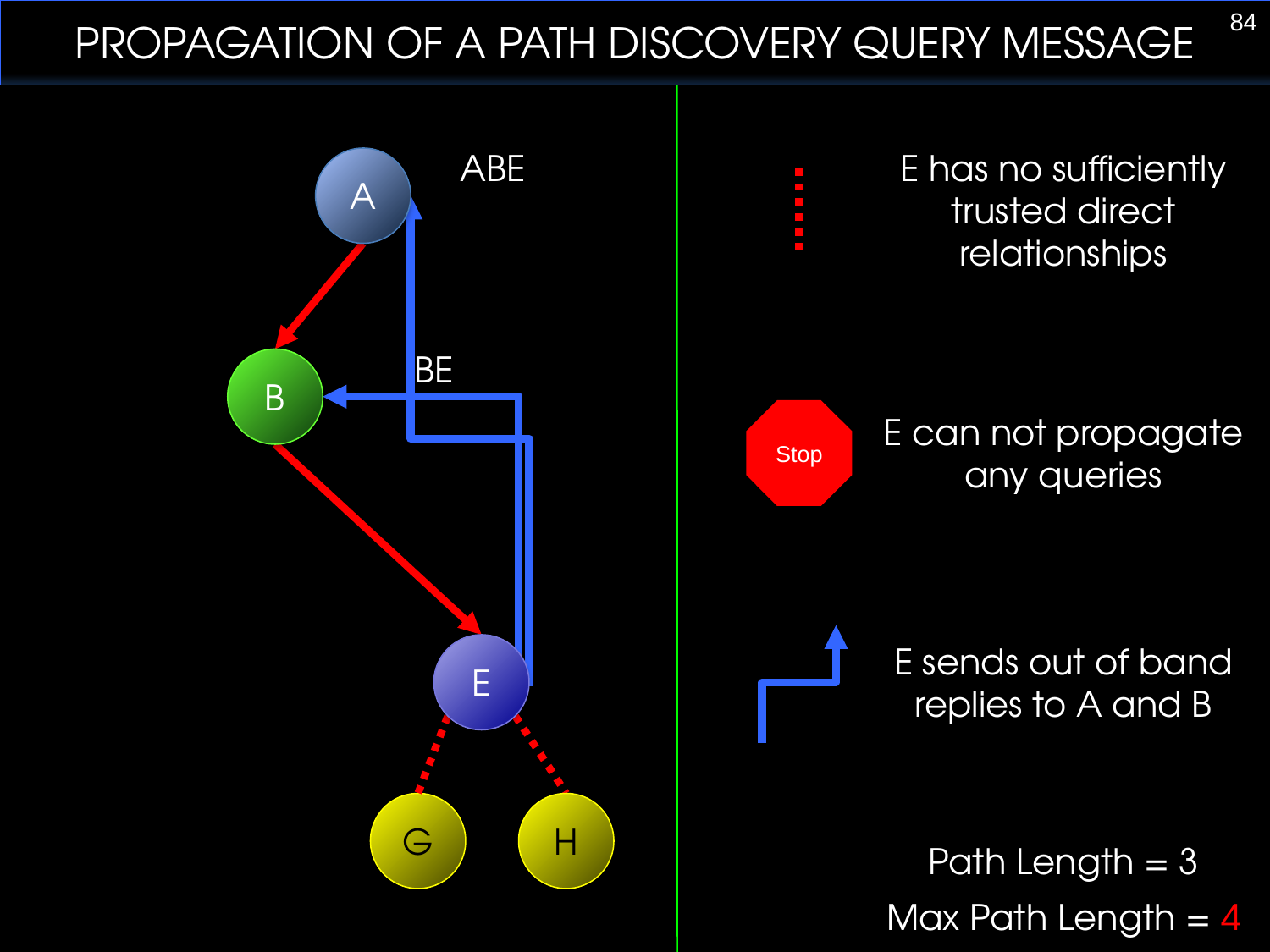

Propagation of a Path Discovery Query Message
84

ABE
E has no sufficiently trusted direct relationships
A
BE
B
Stop
E can not propagate any queries
E sends out of band replies to A and B
E
G
H
Path Length = 3
Max Path Length = 4